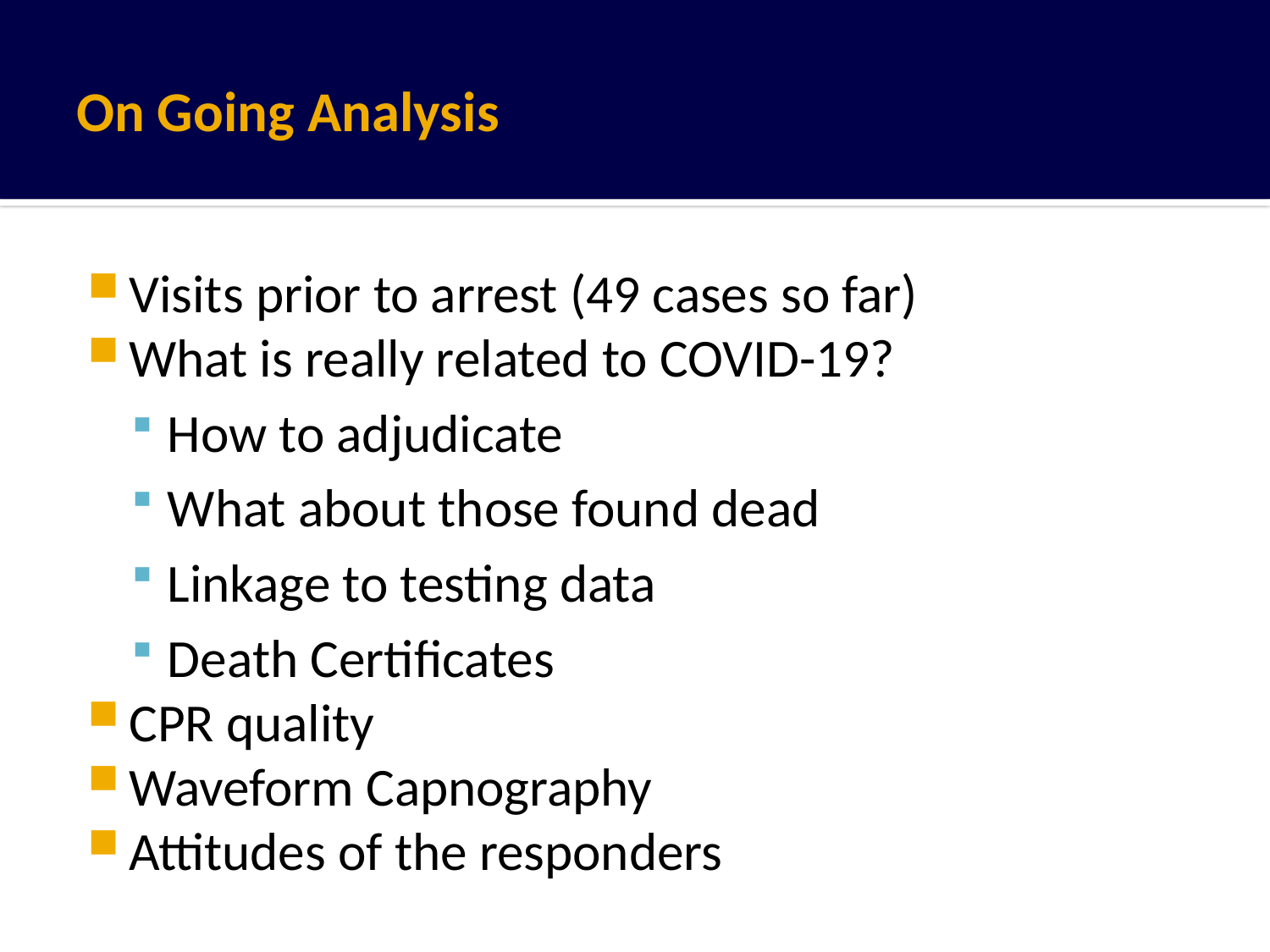

# On Going Analysis
Visits prior to arrest (49 cases so far)
What is really related to COVID-19?
How to adjudicate
What about those found dead
Linkage to testing data
Death Certificates
CPR quality
Waveform Capnography
Attitudes of the responders